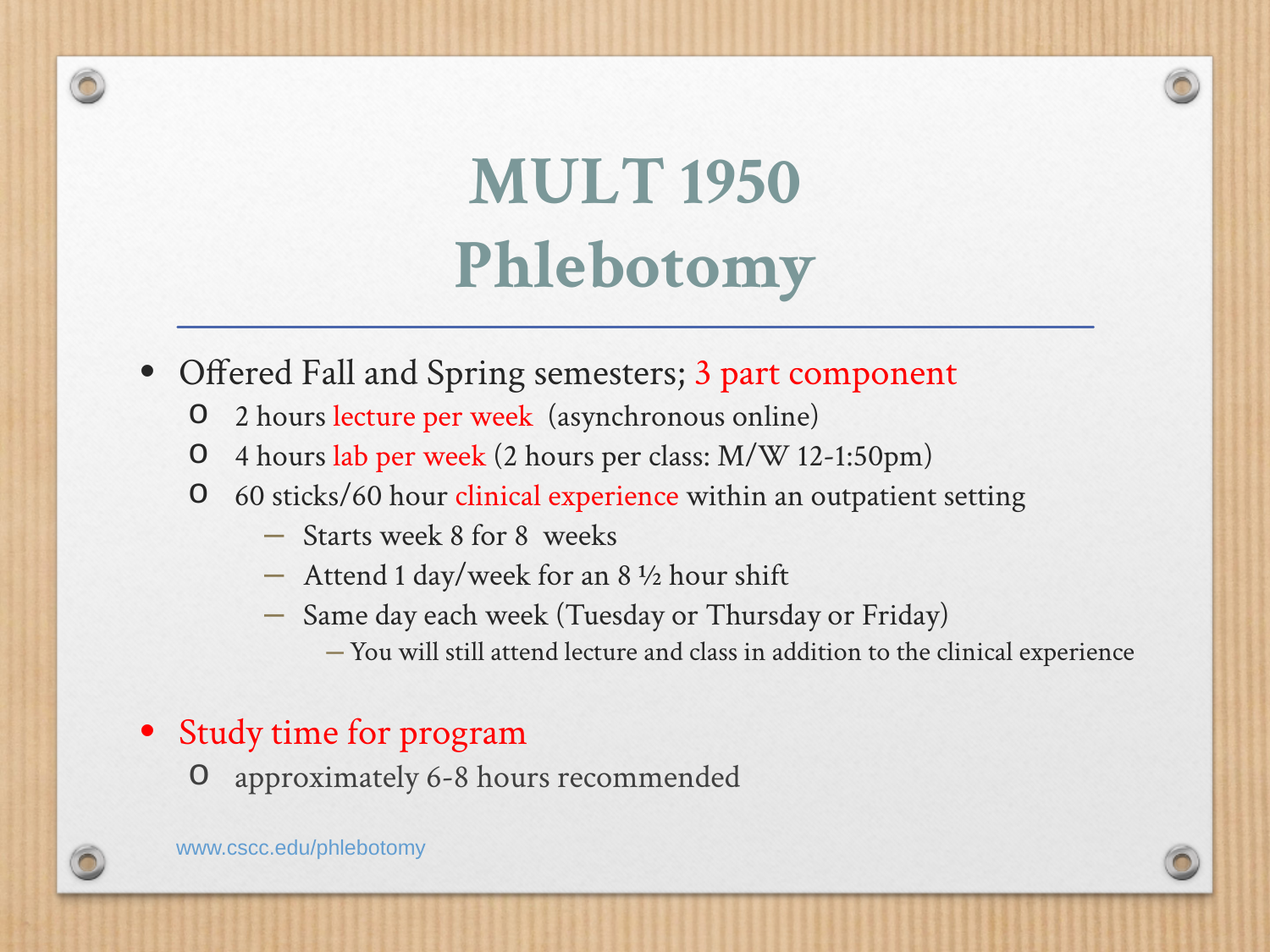

# MULT 1950 Phlebotomy
Offered Fall and Spring semesters; 3 part component
2 hours lecture per week  (asynchronous online)
4 hours lab per week (2 hours per class: M/W 12-1:50pm)
60 sticks/60 hour clinical experience within an outpatient setting
Starts week 8 for 8  weeks
Attend 1 day/week for an 8 ½ hour shift
Same day each week (Tuesday or Thursday or Friday)
You will still attend lecture and class in addition to the clinical experience

Study time for program
approximately 6-8 hours recommended

www.cscc.edu/phlebotomy